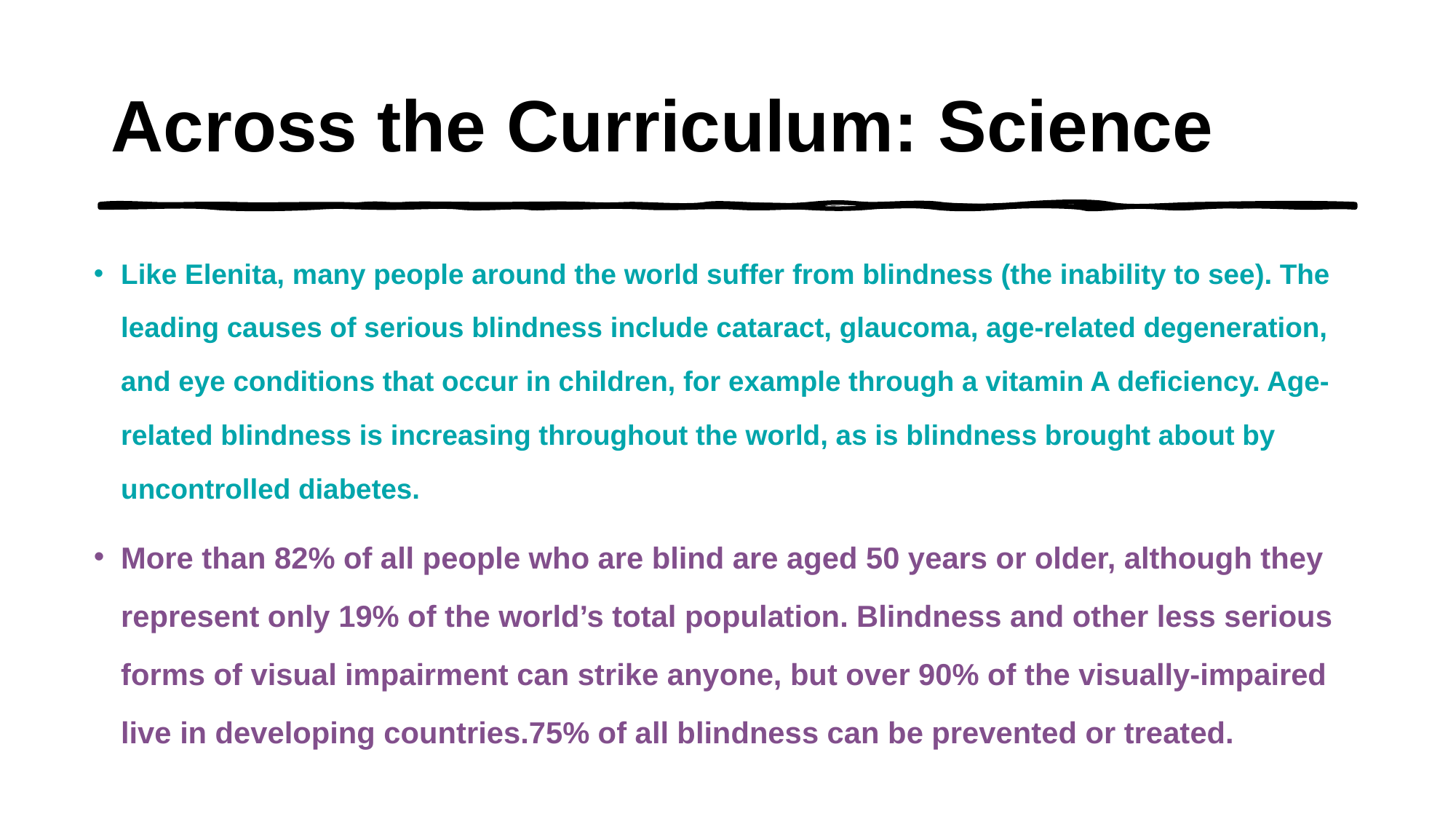

# Across the Curriculum: Science
Like Elenita, many people around the world suffer from blindness (the inability to see). The leading causes of serious blindness include cataract, glaucoma, age-related degeneration, and eye conditions that occur in children, for example through a vitamin A deficiency. Age-related blindness is increasing throughout the world, as is blindness brought about by uncontrolled diabetes.
More than 82% of all people who are blind are aged 50 years or older, although they represent only 19% of the world’s total population. Blindness and other less serious forms of visual impairment can strike anyone, but over 90% of the visually-impaired live in developing countries.75% of all blindness can be prevented or treated.